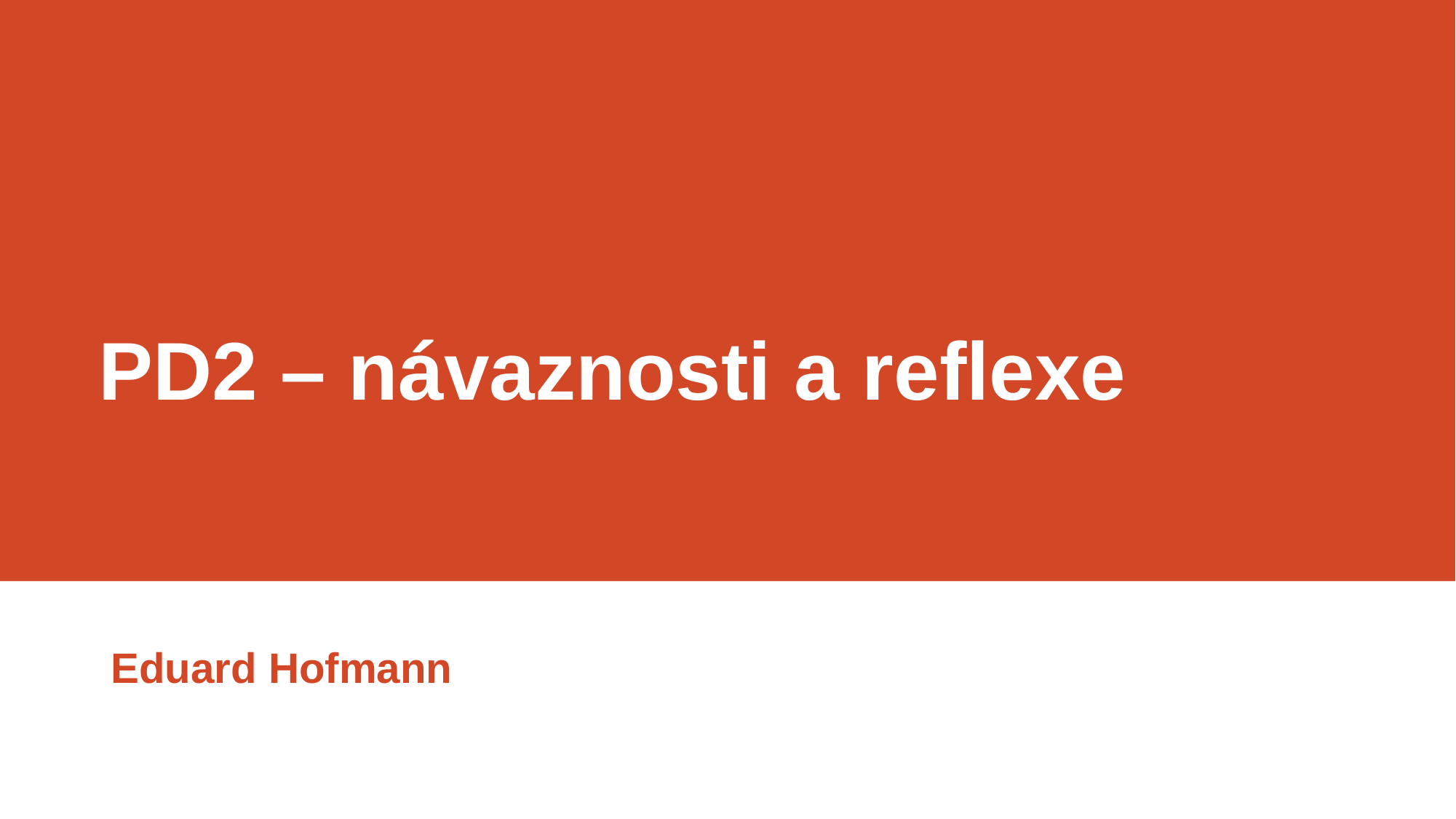

# PD2 – návaznosti a reflexe
Eduard Hofmann